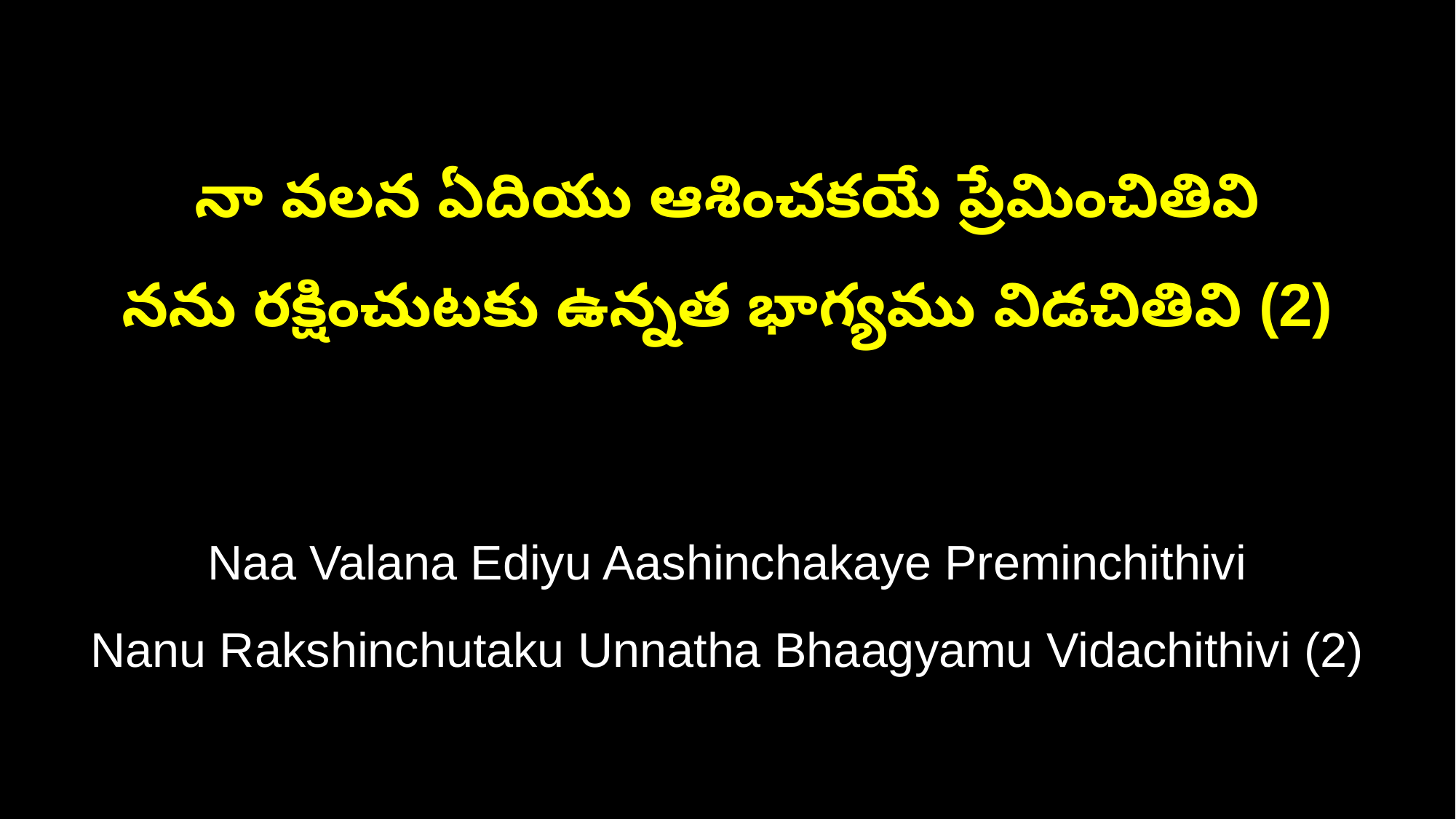

నా వలన ఏదియు ఆశించకయే ప్రేమించితివి
నను రక్షించుటకు ఉన్నత భాగ్యము విడచితివి (2)
Naa Valana Ediyu Aashinchakaye Preminchithivi
Nanu Rakshinchutaku Unnatha Bhaagyamu Vidachithivi (2)